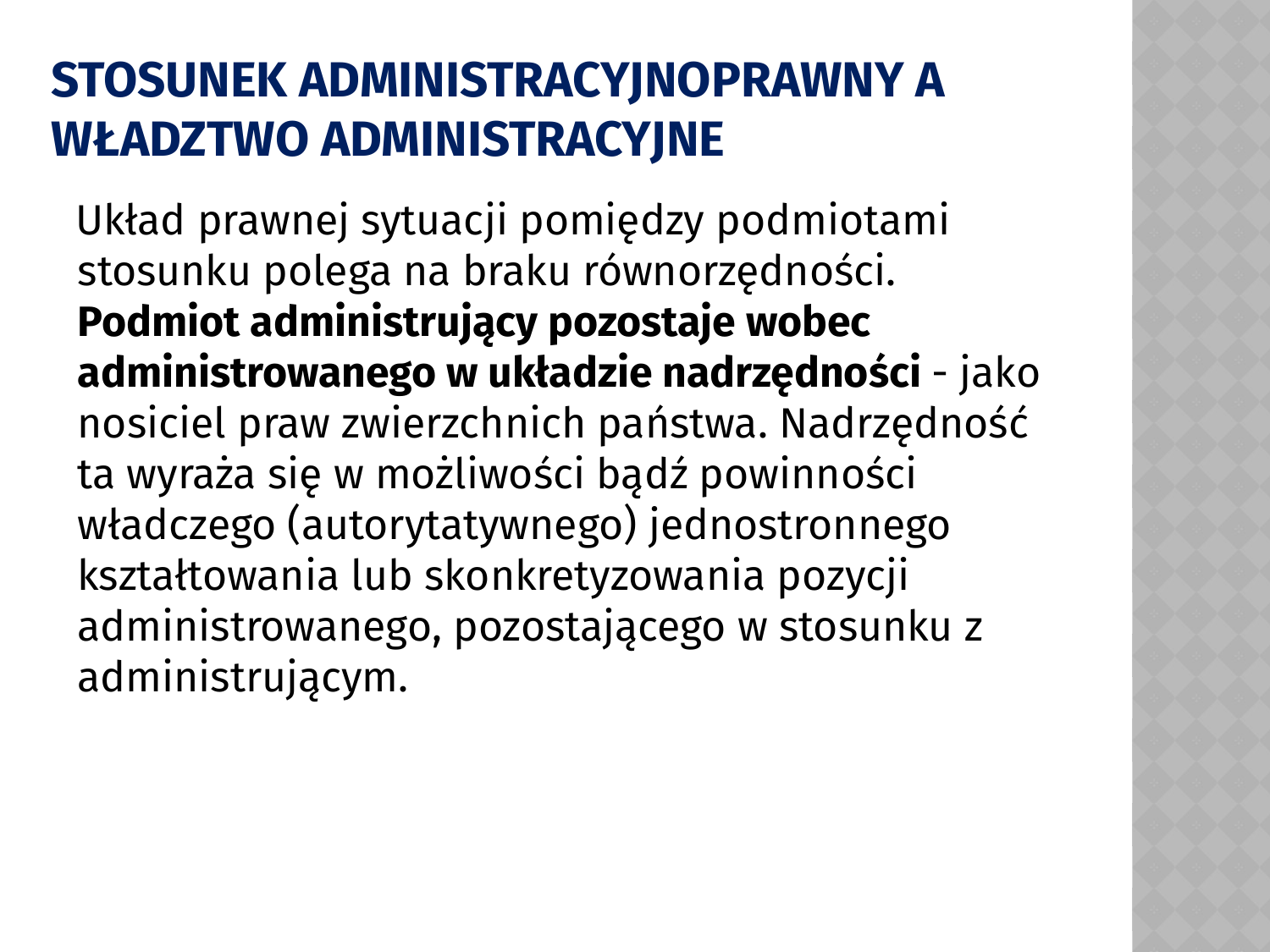

# STOSUNEK ADMINISTRACYJNOPRAWNY a władztwo administracyjne
Układ prawnej sytuacji pomiędzy podmiotami stosunku polega na braku równorzędności. Podmiot administrujący pozostaje wobec administrowanego w układzie nadrzędności - jako nosiciel praw zwierzchnich państwa. Nadrzędność ta wyraża się w możliwości bądź powinności władczego (autorytatywnego) jednostronnego kształtowania lub skonkretyzowania pozycji administrowanego, pozostającego w stosunku z administrującym.